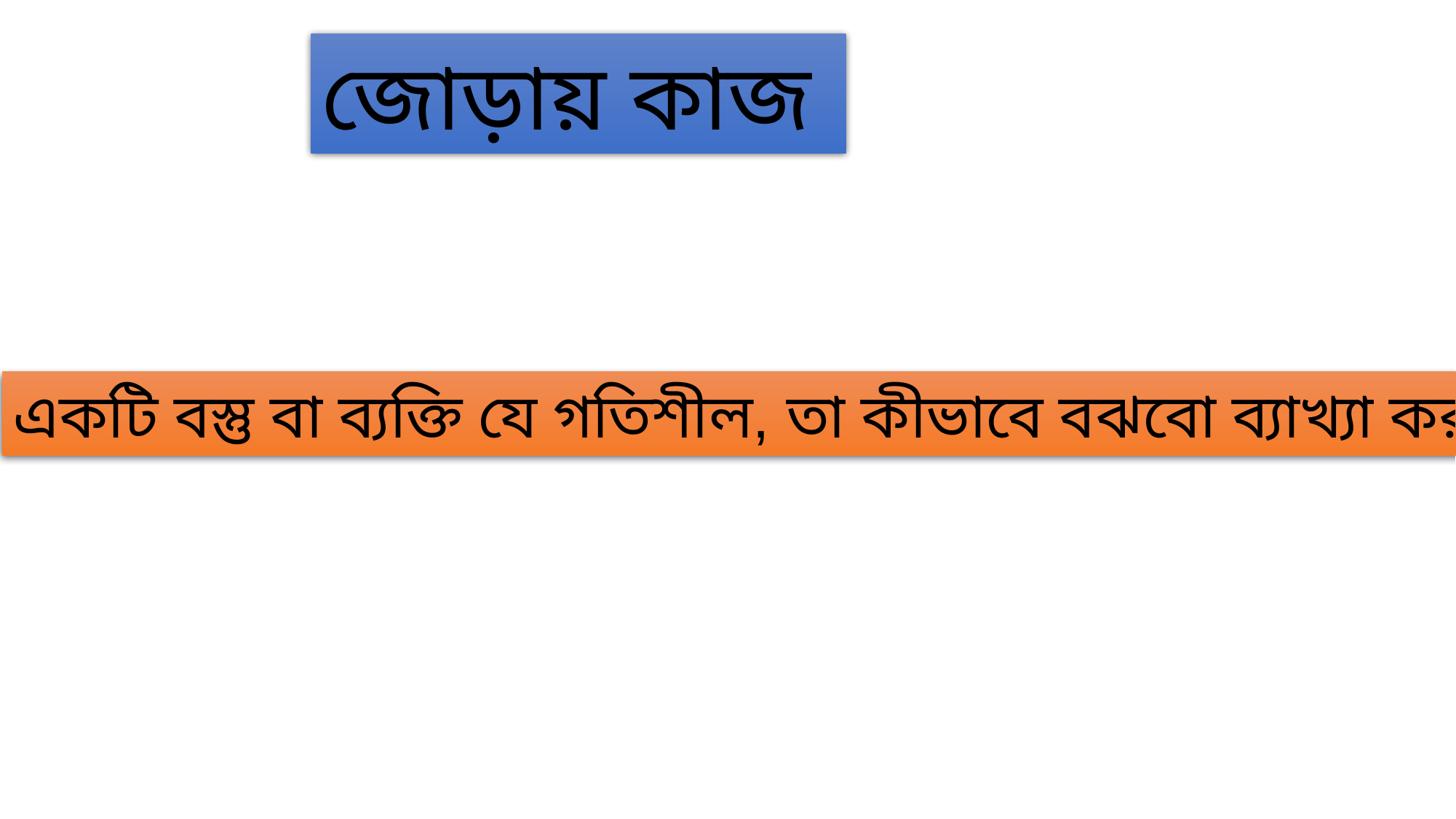

জোড়ায় কাজ
একটি বস্তু বা ব্যক্তি যে গতিশীল, তা কীভাবে বঝবো ব্যাখ্যা কর?